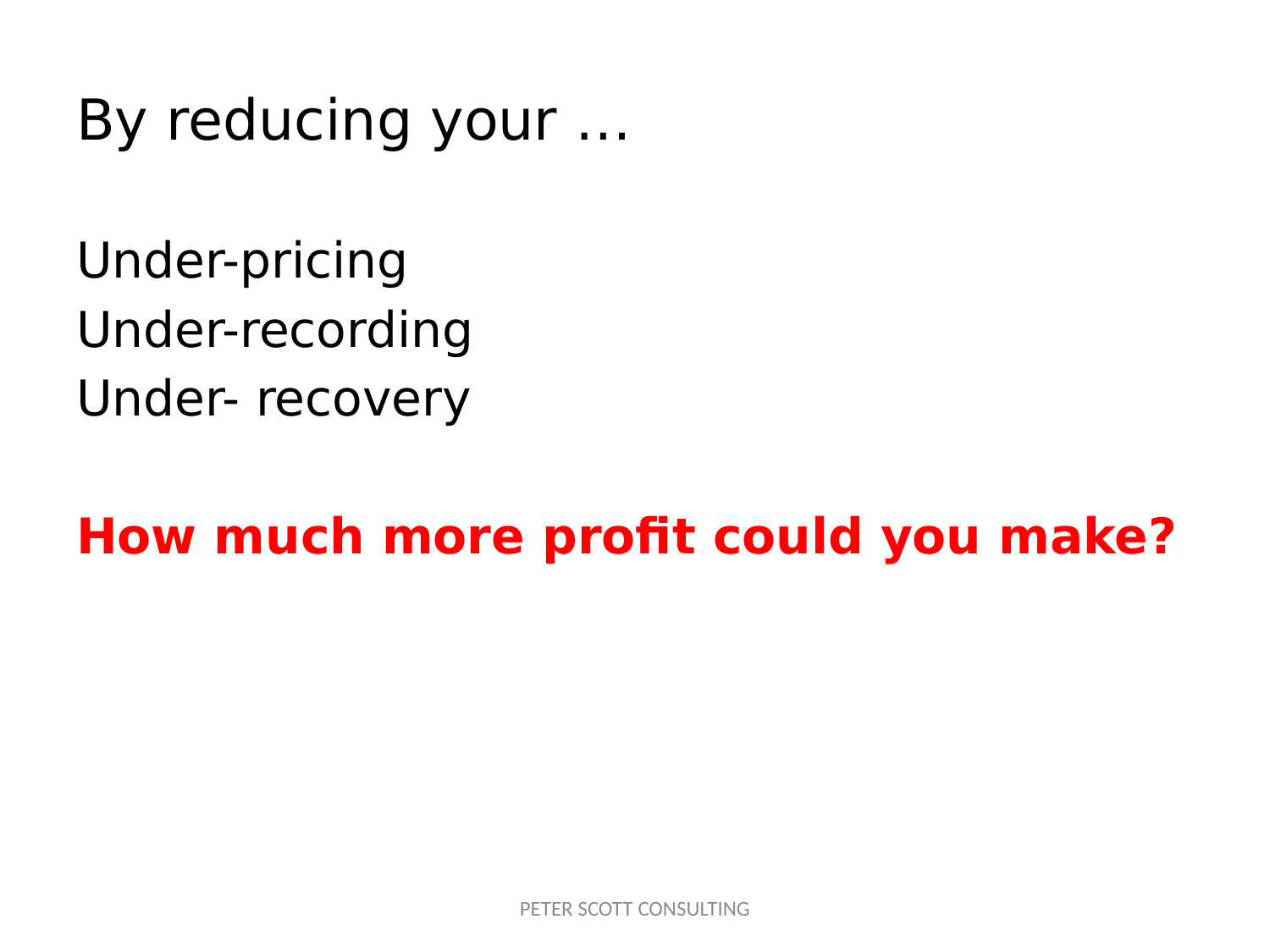

# By reducing your …
Under-pricing
Under-recording
Under- recovery

How much more profit could you make?
PETER SCOTT CONSULTING